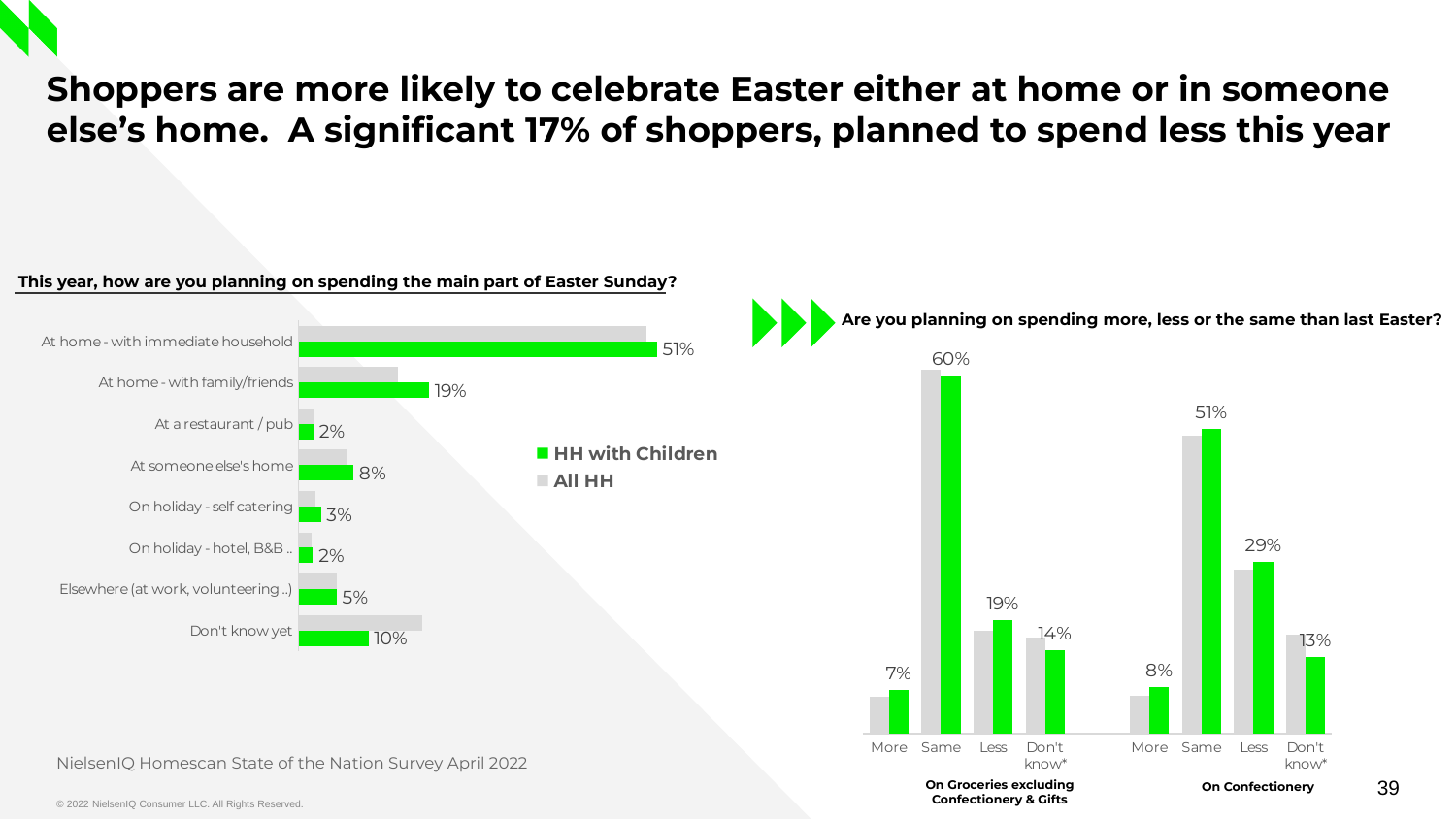

# Shoppers are more likely to celebrate Easter either at home or in someone else’s home.  A significant 17% of shoppers, planned to spend less this year
This year, how are you planning on spending the main part of Easter Sunday?

### Chart

| Category | All HH | HH with Children |
|---|---|---|
| At home - with immediate household | 0.49456089419 | 0.50993001999 |
| At home - with family/friends | 0.14191212527 | 0.18580438292 |
| At a restaurant / pub | 0.021768346166 | 0.020911198144 |
| At someone else's home | 0.067571648889 | 0.077735799512 |
| On holiday - self catering | 0.024537768129000003 | 0.031725855337 |
| On holiday - hotel, B&B .. | 0.018566212277 | 0.020373631558 |
| Elsewhere (at work, volunteering ..) | 0.054776734692 | 0.054221123826 |
| Don't know yet | 0.17630627038 | 0.09929798871599999 |

Are you planning on spending more, less or the same than last Easter?

### Chart

| Category | All HH | HH with Children |
|---|---|---|
| More | 0.060700385852 | 0.072295084822 |
| Same | 0.60804814345 | 0.59781244478 |
| Less | 0.17087608741000002 | 0.19013841349 |
| Don't know* | 0.16037538328 | 0.1397540569 |
|  | None | None |
| More | 0.063209015162 | 0.077713750927 |
| Same | 0.497233233 | 0.50844097841 |
| Less | 0.27383876687 | 0.28667874772 |
| Don't know* | 0.16571898496999998 | 0.12716652295 |
NielsenIQ Homescan State of the Nation Survey April 2022
On Groceries excluding Confectionery & Gifts
On Confectionery